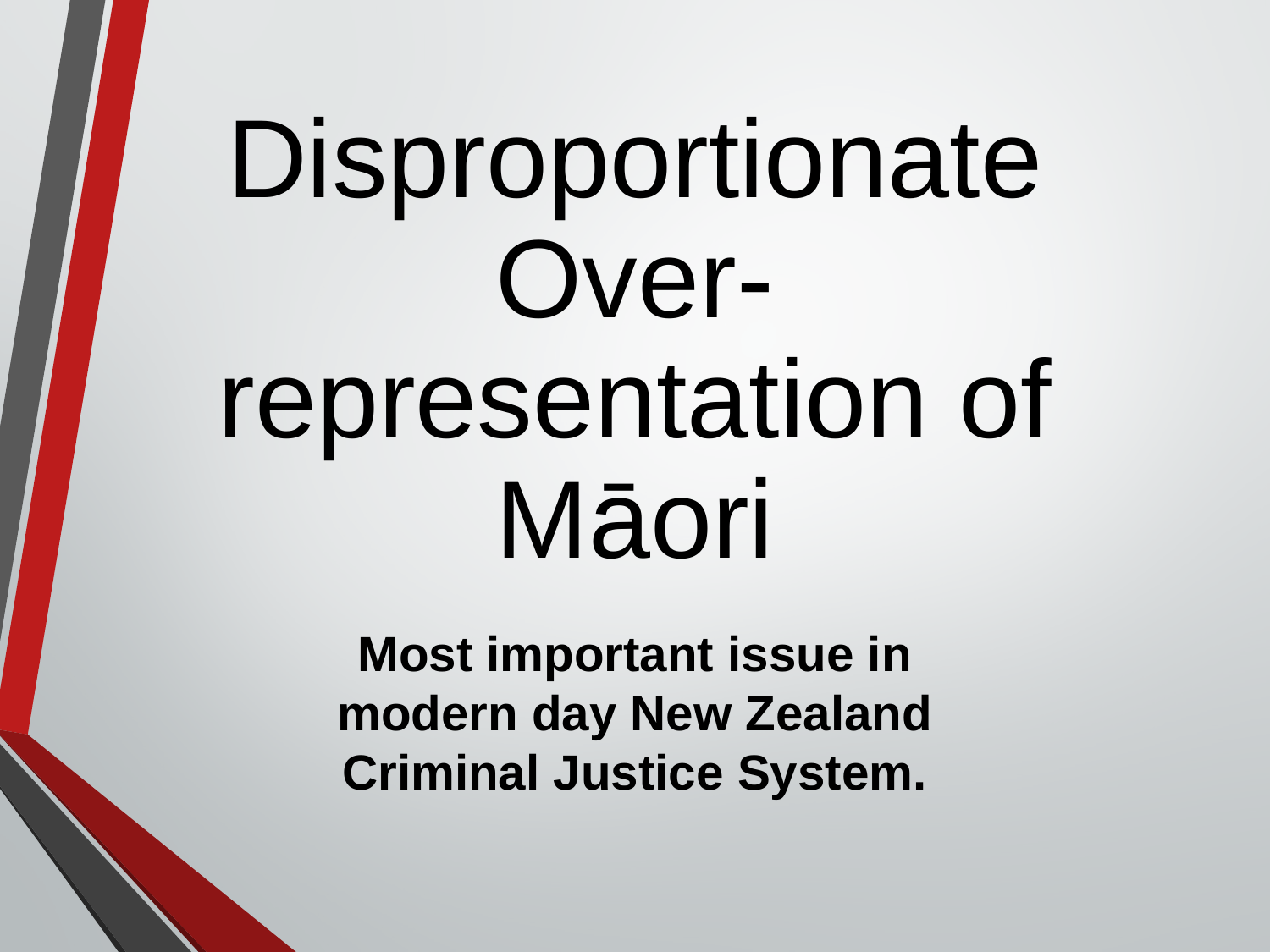

# Disproportionate Over-representation of Māori
Most important issue in modern day New Zealand Criminal Justice System.